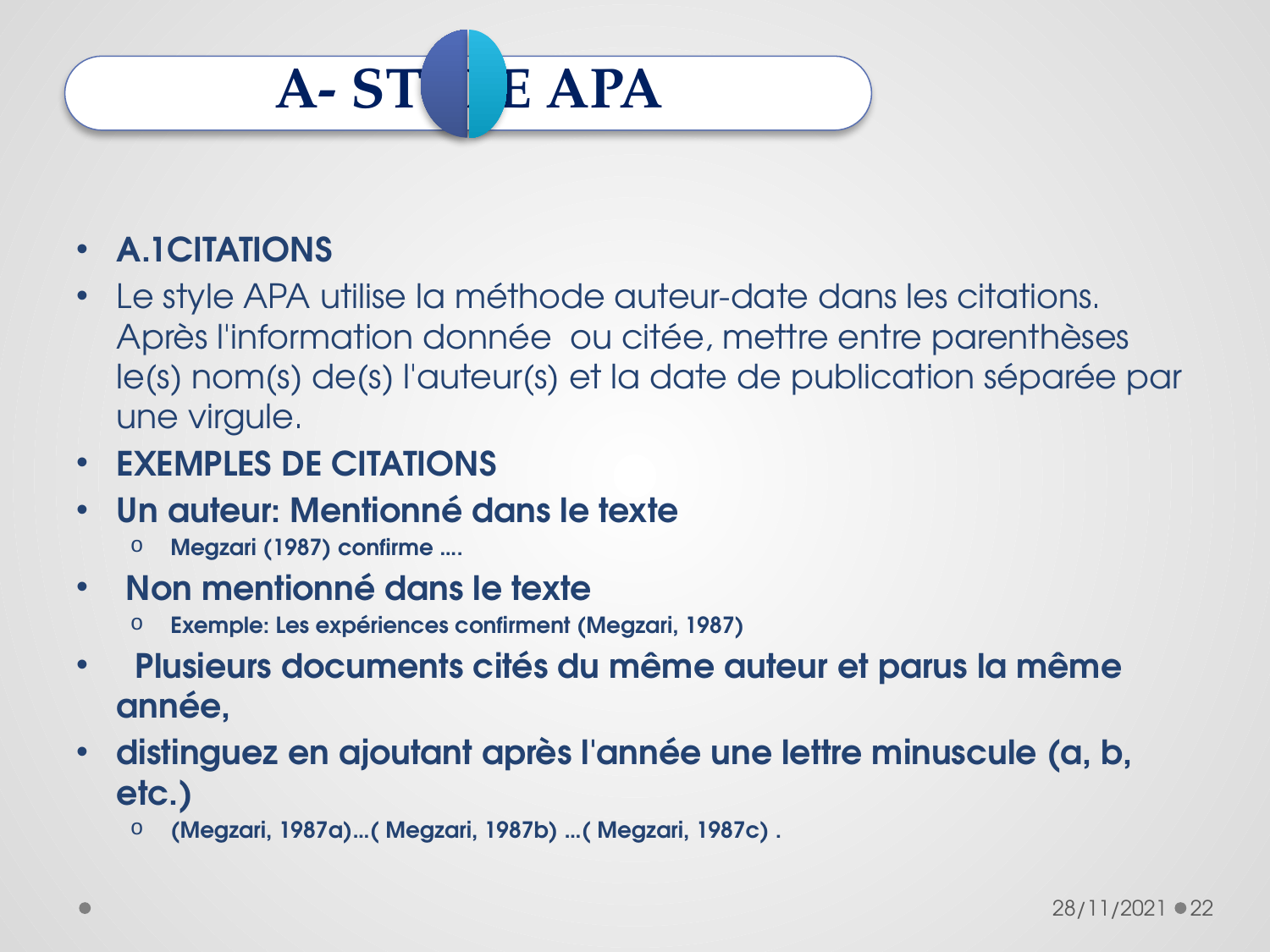

A- STYLE APA
A.1CITATIONS
Le style APA utilise la méthode auteur-date dans les citations. Après l'information donnée  ou citée, mettre entre parenthèses le(s) nom(s) de(s) l'auteur(s) et la date de publication séparée par une virgule.
EXEMPLES DE CITATIONS
Un auteur: Mentionné dans le texte
 Megzari (1987) confirme ….
 Non mentionné dans le texte
 Exemple: Les expériences confirment (Megzari, 1987)
  Plusieurs documents cités du même auteur et parus la même année,
distinguez en ajoutant après l'année une lettre minuscule (a, b, etc.)
 (Megzari, 1987a)…( Megzari, 1987b) …( Megzari, 1987c) .
28/11/2021
22